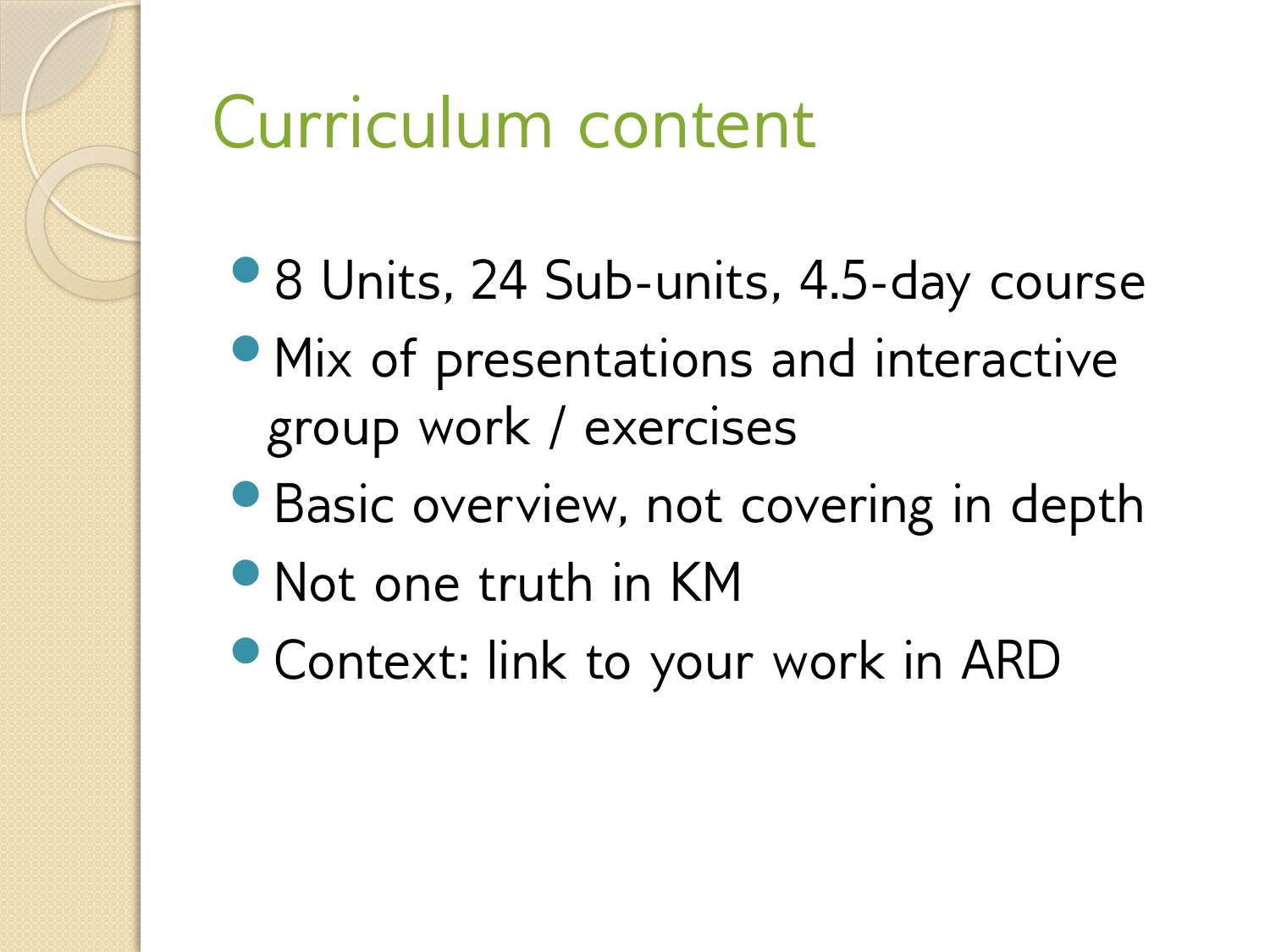

# Curriculum content
8 Units, 24 Sub-units, 4.5-day course
Mix of presentations and interactive group work / exercises
Basic overview, not covering in depth
Not one truth in KM
Context: link to your work in ARD